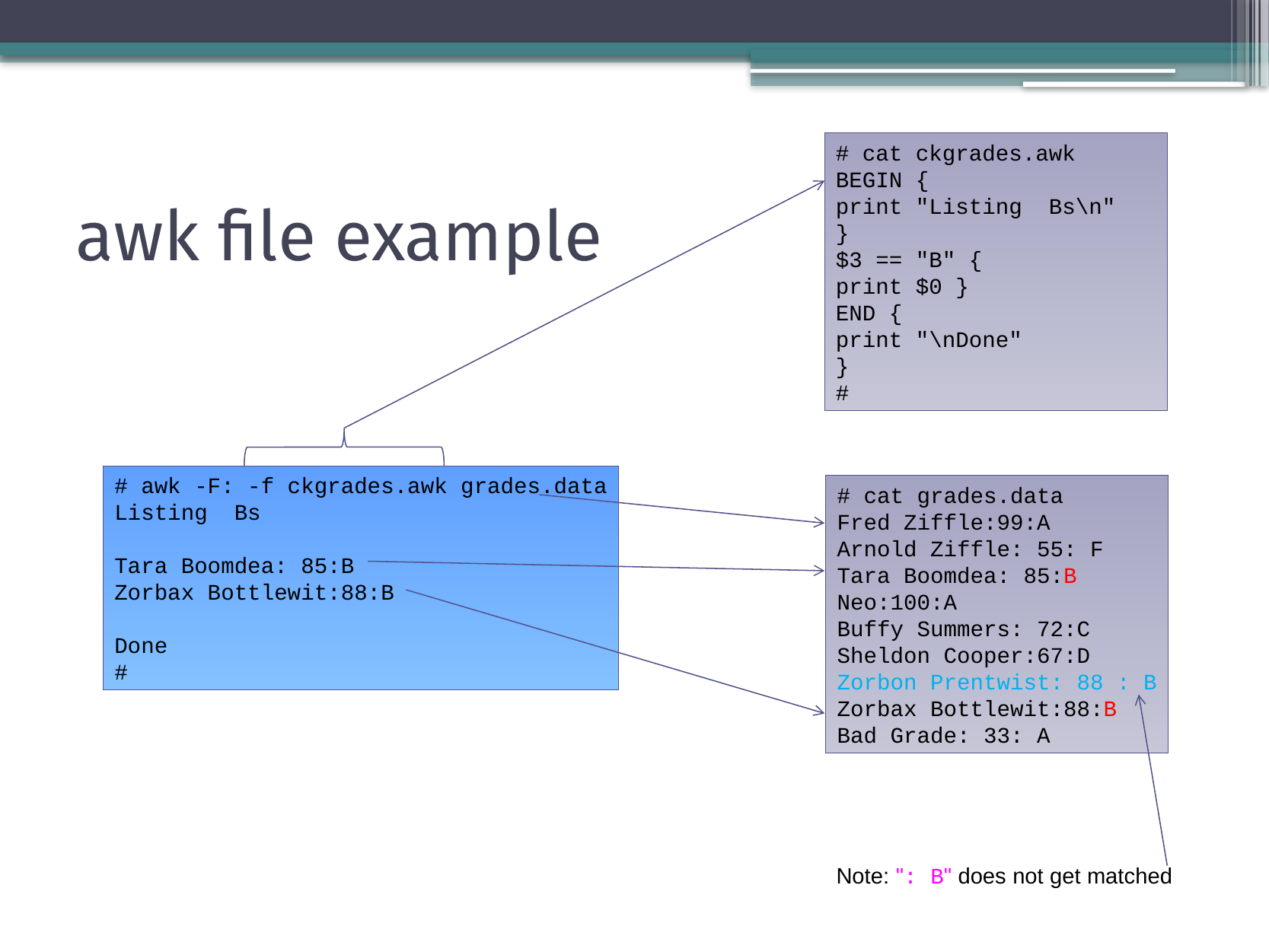

# cat ckgrades.awk
BEGIN {
print "Listing  Bs\n"
}
$3 == "B" {
print $0 }
END {
print "\nDone"
}
#
# awk file example

# awk -F: -f ckgrades.awk grades.data
Listing  Bs

Tara Boomdea: 85:B
Zorbax Bottlewit:88:B

Done
#
# cat grades.data
Fred Ziffle:99:A
Arnold Ziffle: 55: F
Tara Boomdea: 85:B
Neo:100:A
Buffy Summers: 72:C
Sheldon Cooper:67:D
Zorbon Prentwist: 88 : B
Zorbax Bottlewit:88:B
Bad Grade: 33: A
Note: ": B" does not get matched